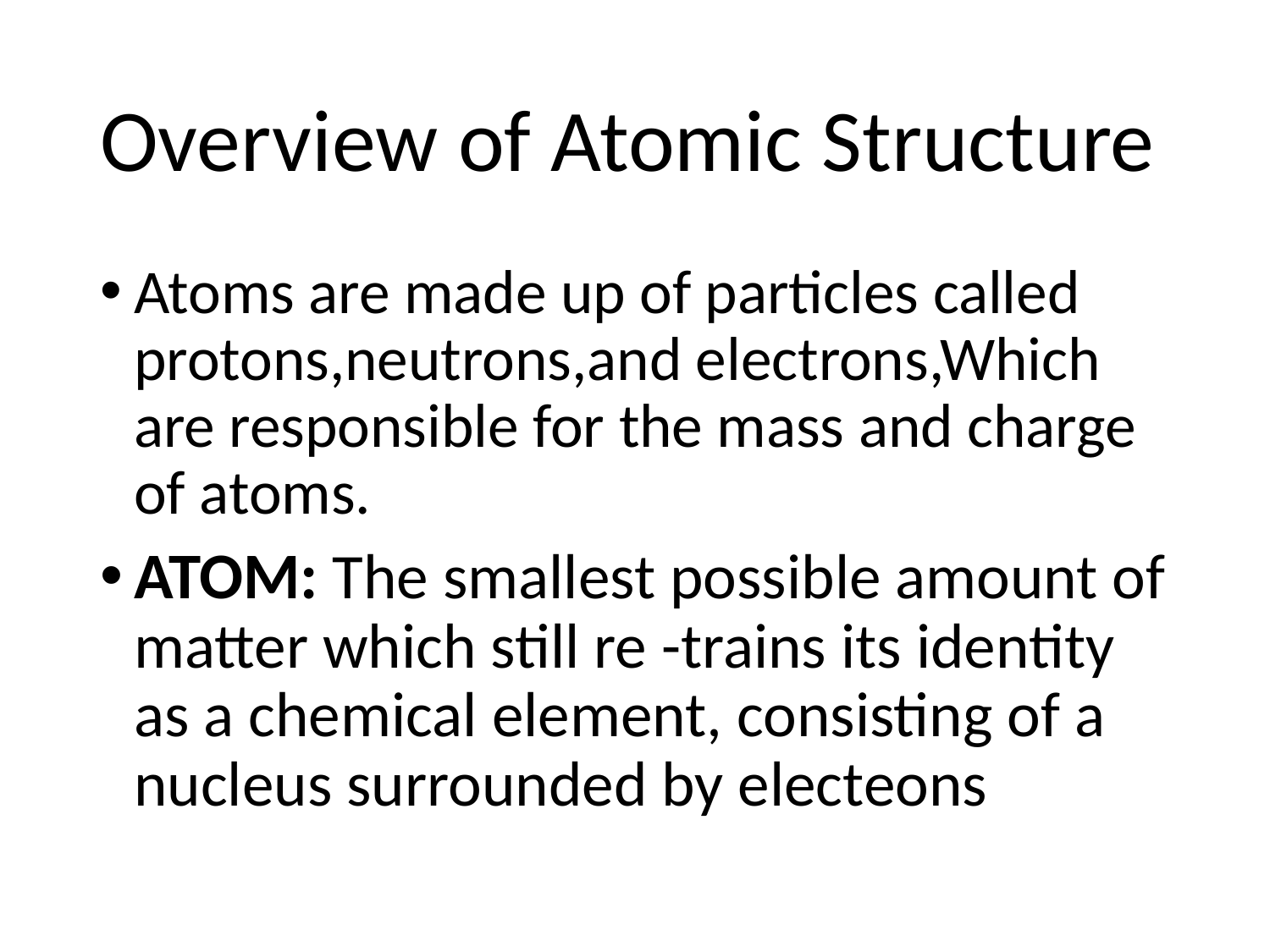

# Overview of Atomic Structure
Atoms are made up of particles called protons,neutrons,and electrons,Which are responsible for the mass and charge of atoms.
ATOM: The smallest possible amount of matter which still re -trains its identity as a chemical element, consisting of a nucleus surrounded by electeons